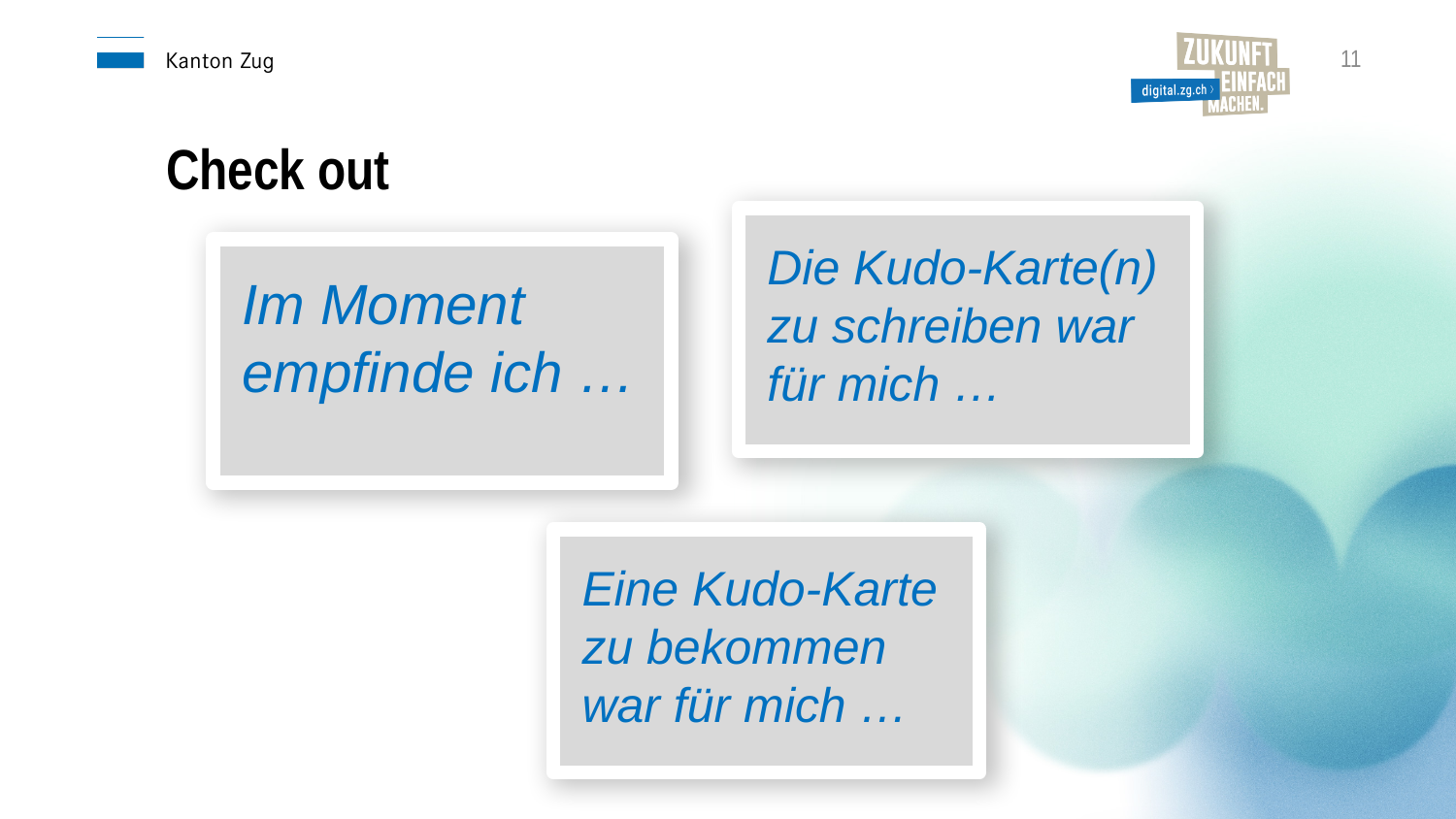

11
Check out
Die Kudo-Karte(n) zu schreiben war für mich …
Im Moment empfinde ich …
Eine Kudo-Karte zu bekommen war für mich …